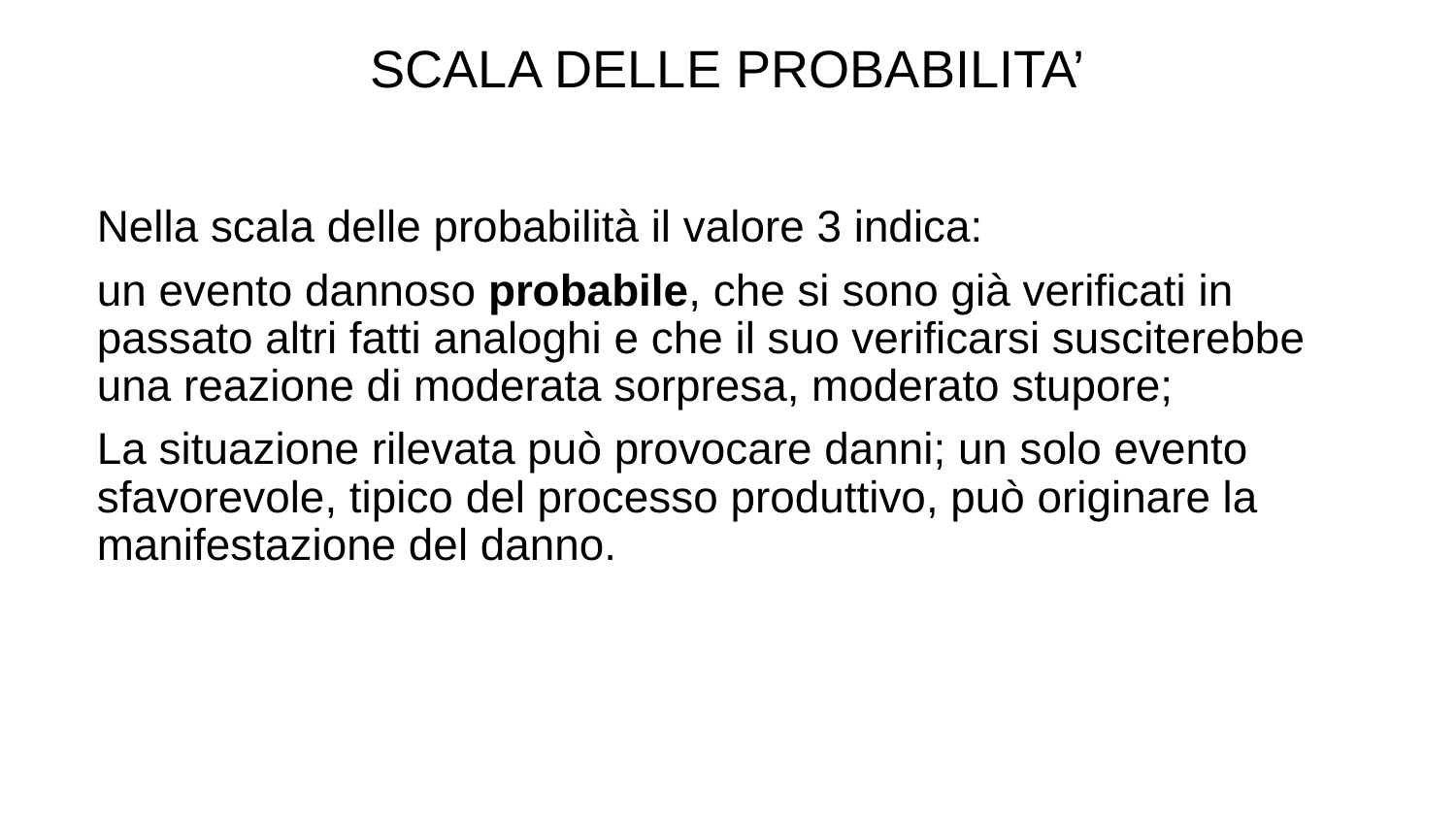

SCALA DELLE PROBABILITA’

Nella scala delle probabilità il valore 3 indica:
un evento dannoso probabile, che si sono già verificati in passato altri fatti analoghi e che il suo verificarsi susciterebbe una reazione di moderata sorpresa, moderato stupore;
La situazione rilevata può provocare danni; un solo evento sfavorevole, tipico del processo produttivo, può originare la manifestazione del danno.